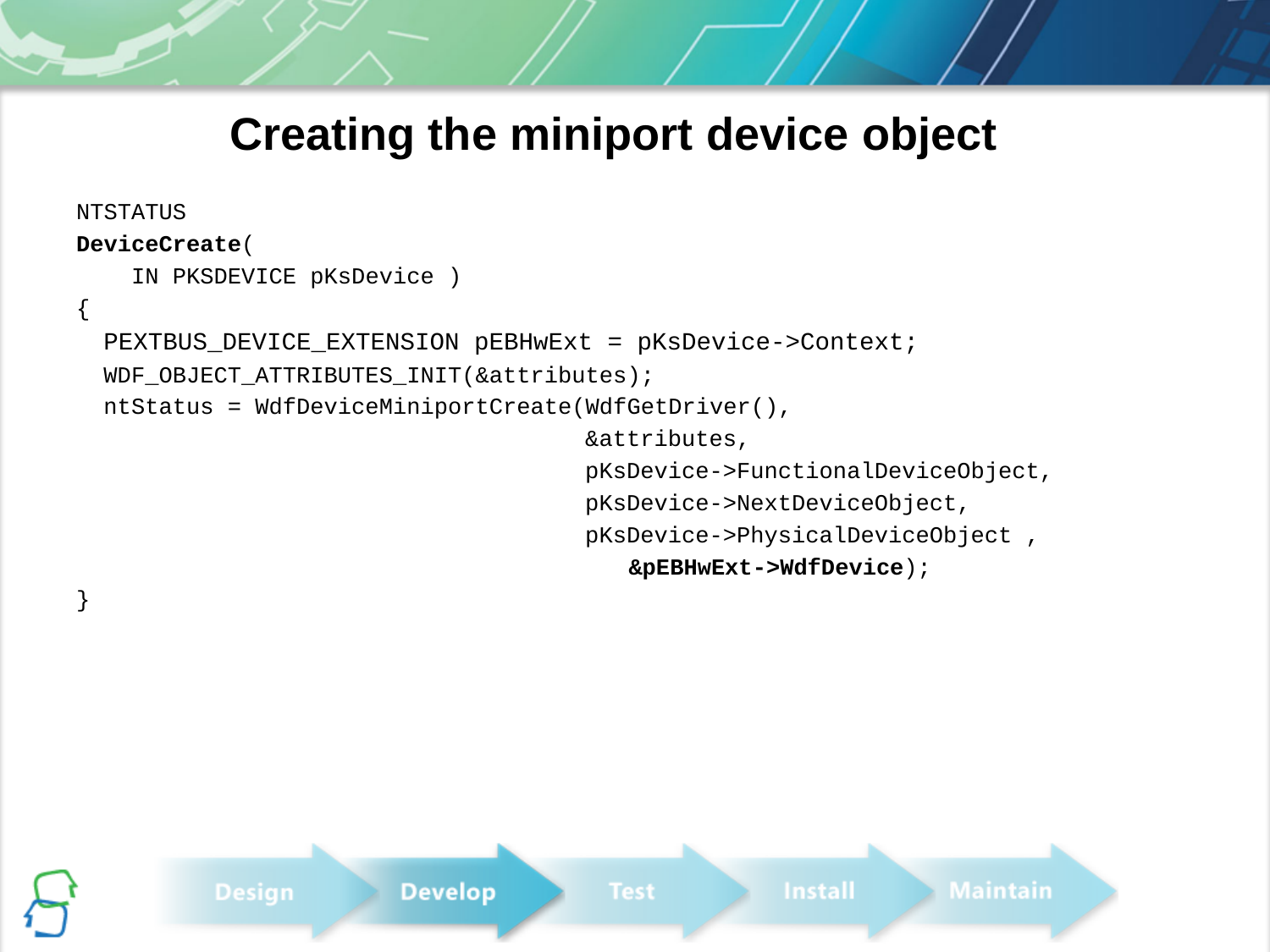

# Creating the miniport device object
NTSTATUS
DeviceCreate(
    IN PKSDEVICE pKsDevice )
{
  PEXTBUS_DEVICE_EXTENSION pEBHwExt = pKsDevice->Context;
  WDF_OBJECT_ATTRIBUTES_INIT(&attributes);
  ntStatus = WdfDeviceMiniportCreate(WdfGetDriver(),
                                     &attributes,
                                     pKsDevice->FunctionalDeviceObject,
                                     pKsDevice->NextDeviceObject,
                                     pKsDevice->PhysicalDeviceObject ,
				         &pEBHwExt->WdfDevice);
}